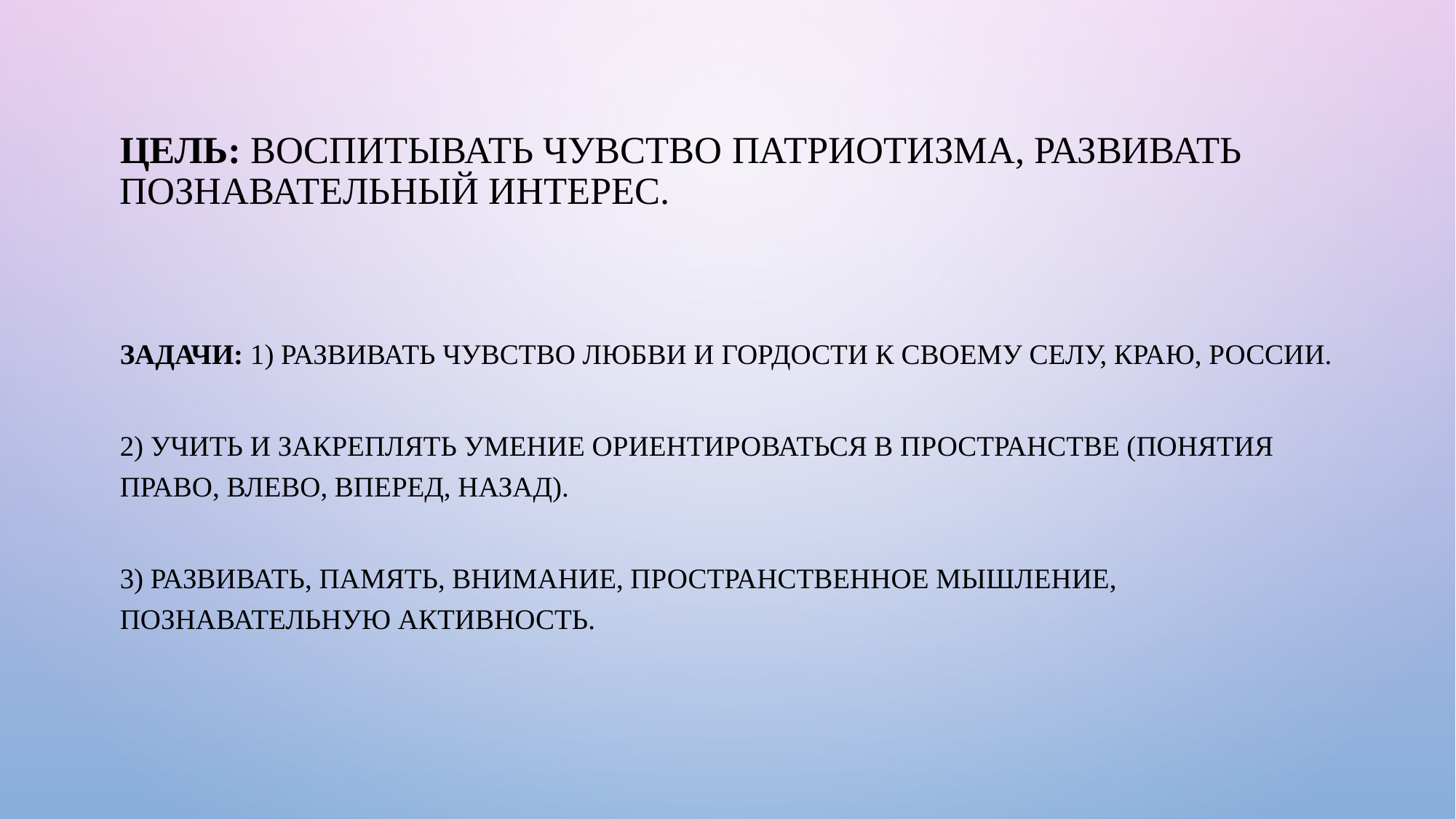

# Цель: воспитывать чувство патриотизма, развивать познавательный интерес.
Задачи: 1) Развивать чувство Любви и гордости к своему селу, Краю, России.
2) Учить и закреплять умение ориентироваться в пространстве (понятия право, влево, вперед, назад).
3) Развивать, память, внимание, пространственное мышление, познавательную активность.